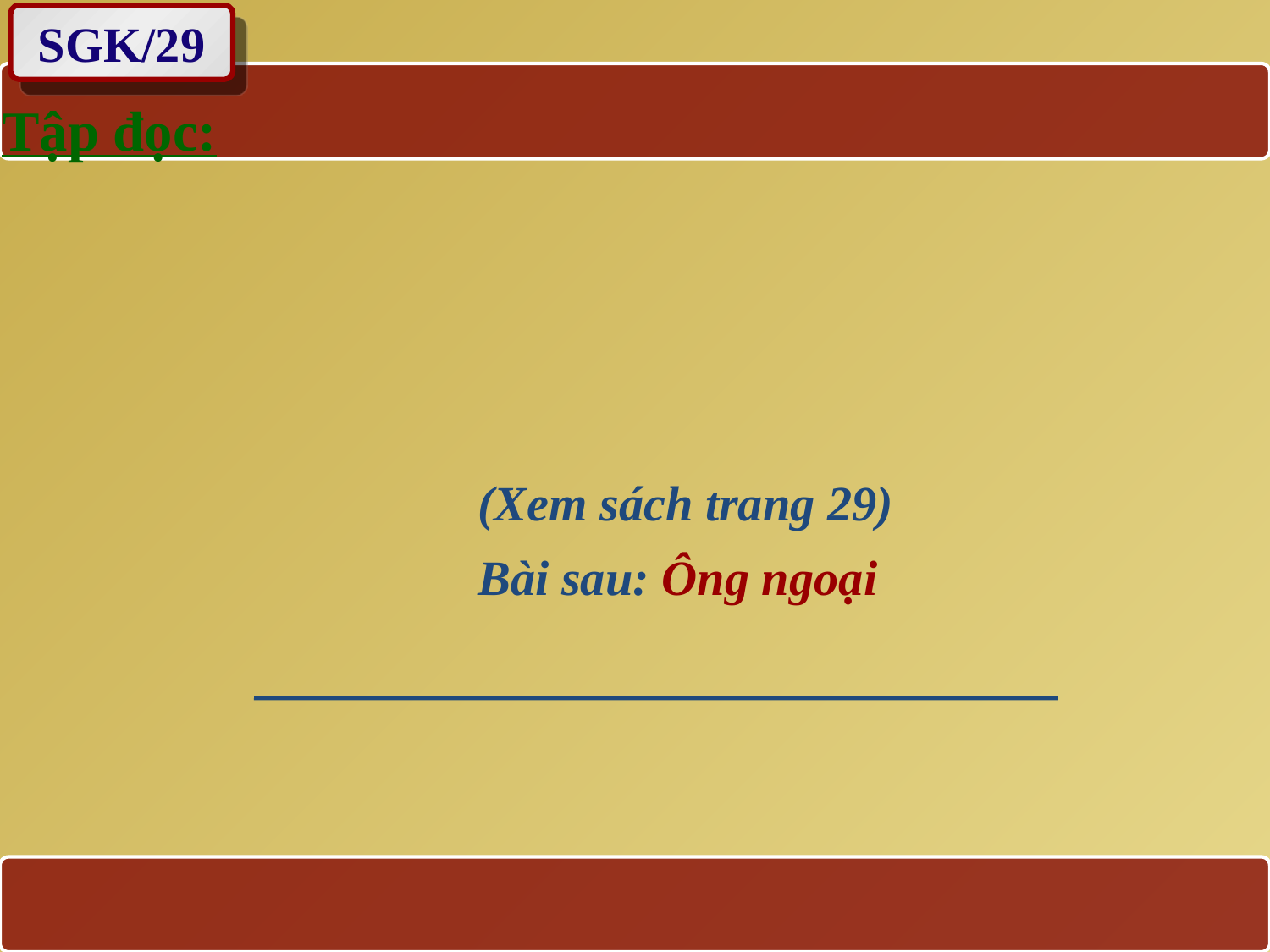

SGK/29

Tập đọc:
(Xem sách trang 29)
Bài sau: Ông ngoại